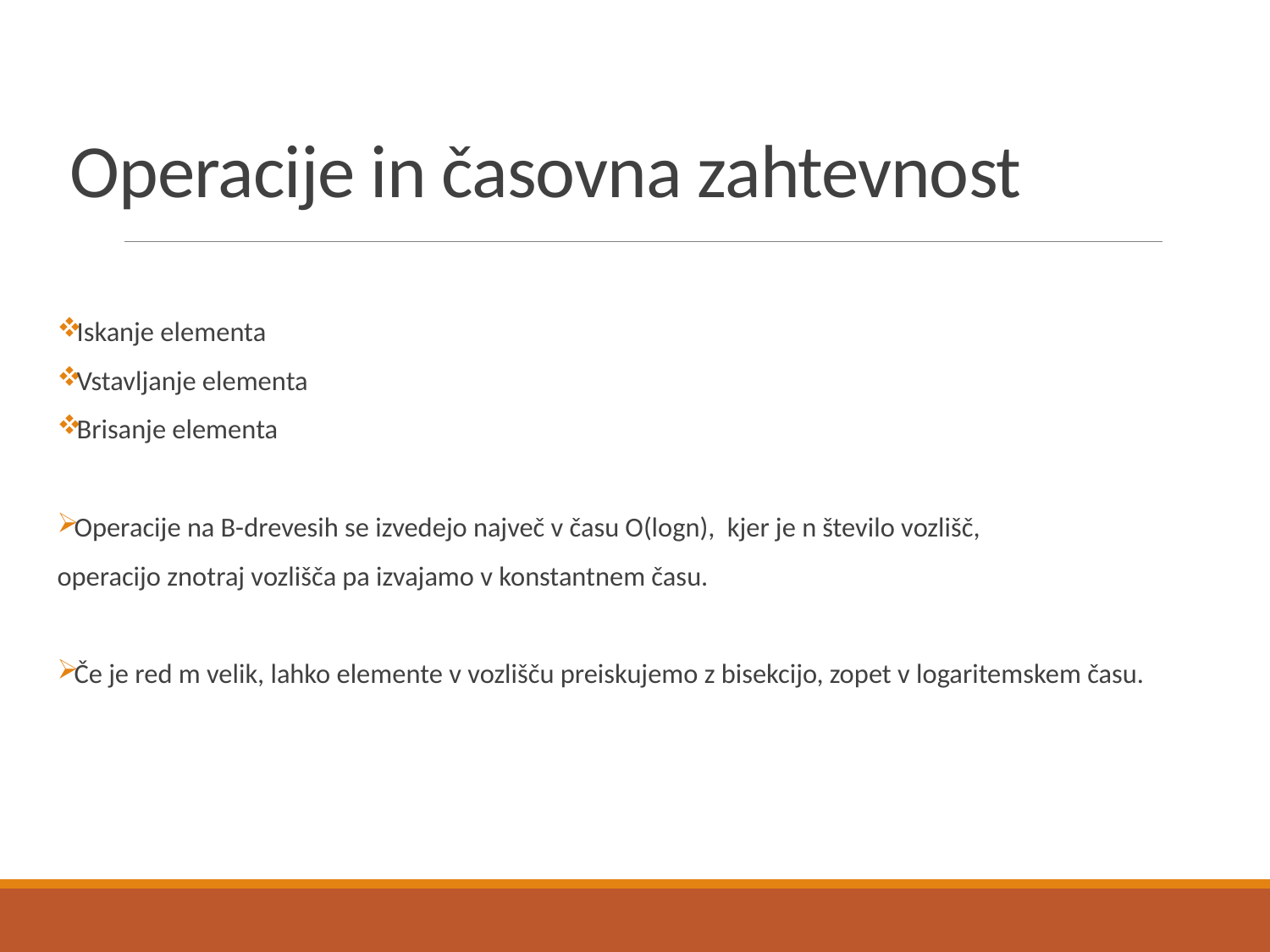

# Operacije in časovna zahtevnost
Iskanje elementa
Vstavljanje elementa
Brisanje elementa

Operacije na B-drevesih se izvedejo največ v času O(logn),  kjer je n število vozlišč,
operacijo znotraj vozlišča pa izvajamo v konstantnem času.

Če je red m velik, lahko elemente v vozlišču preiskujemo z bisekcijo, zopet v logaritemskem času.